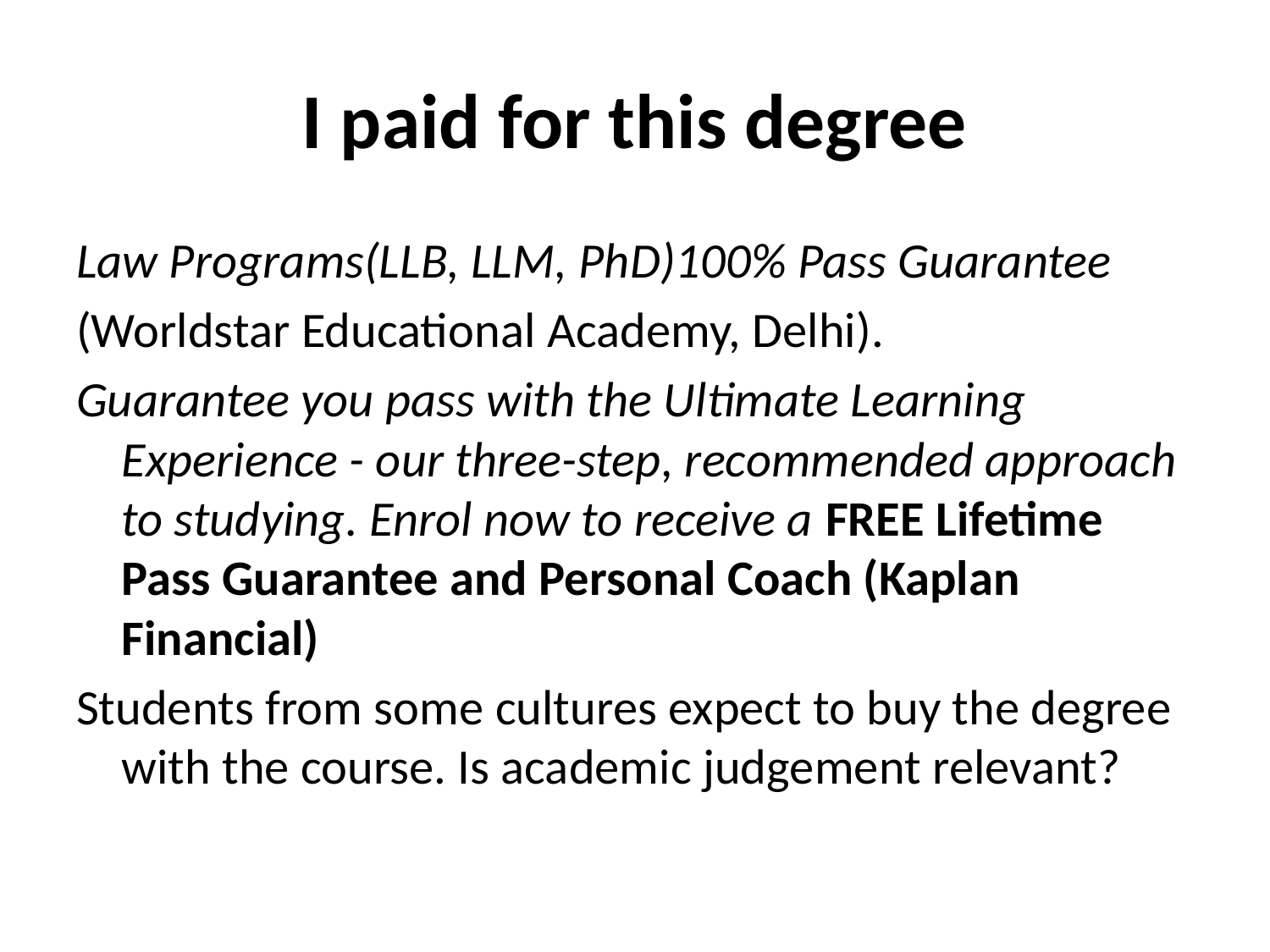

# I paid for this degree
Law Programs(LLB, LLM, PhD)100% Pass Guarantee
(Worldstar Educational Academy, Delhi).
Guarantee you pass with the Ultimate Learning Experience - our three-step, recommended approach to studying. Enrol now to receive a FREE Lifetime Pass Guarantee and Personal Coach (Kaplan Financial)
Students from some cultures expect to buy the degree with the course. Is academic judgement relevant?